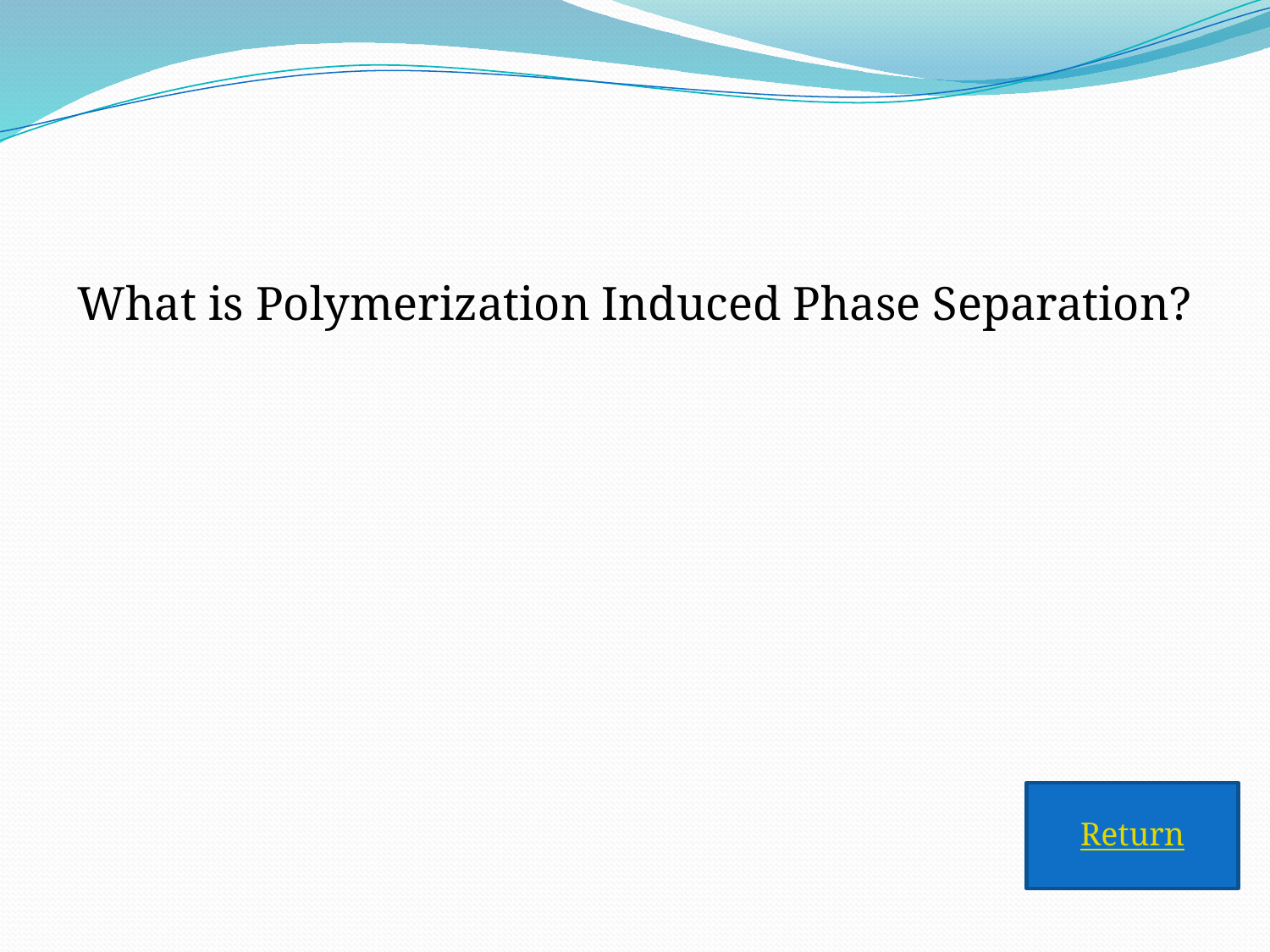

#
What is Polymerization Induced Phase Separation?
Return